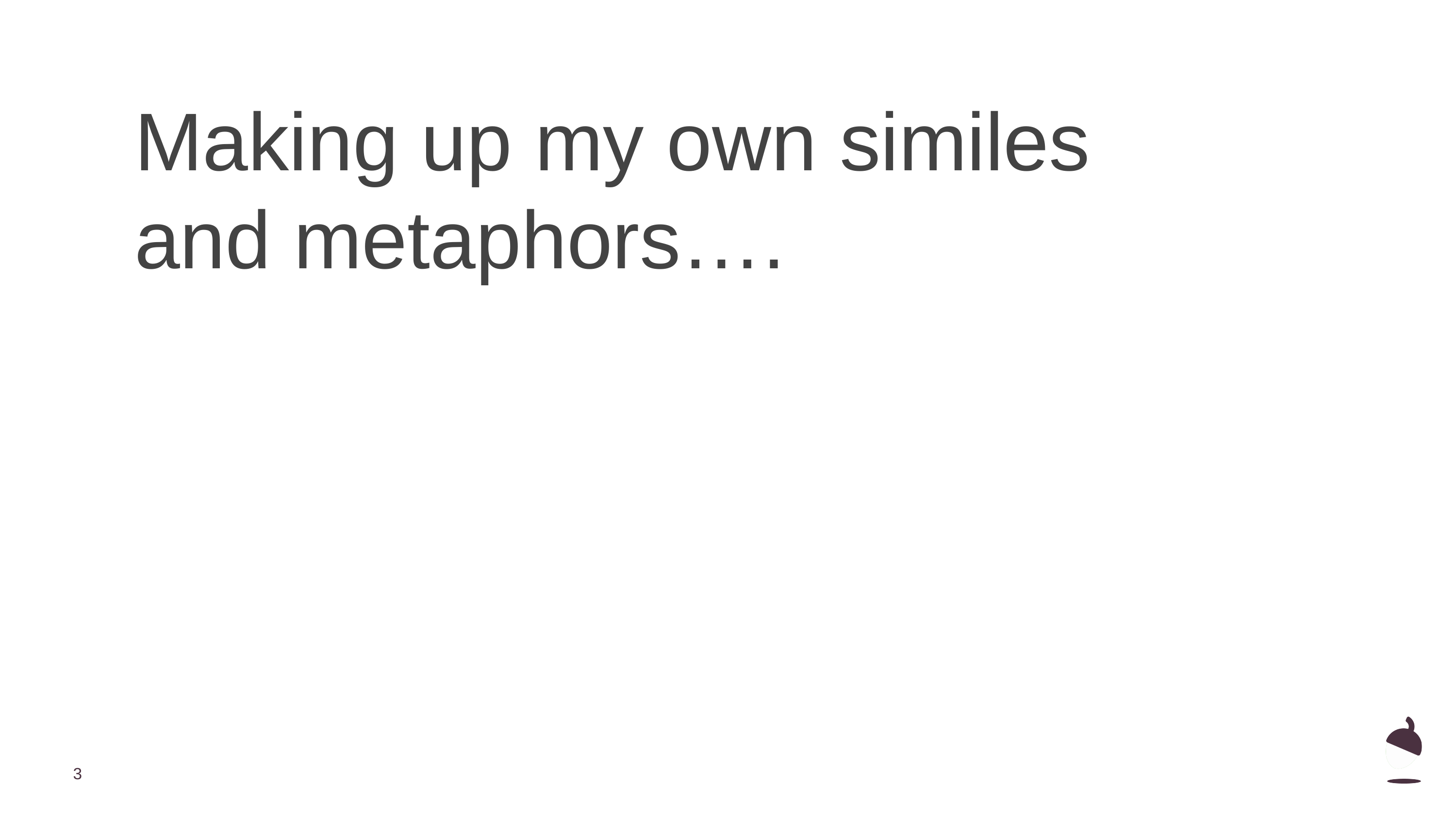

Making up my own similes and metaphors….
3